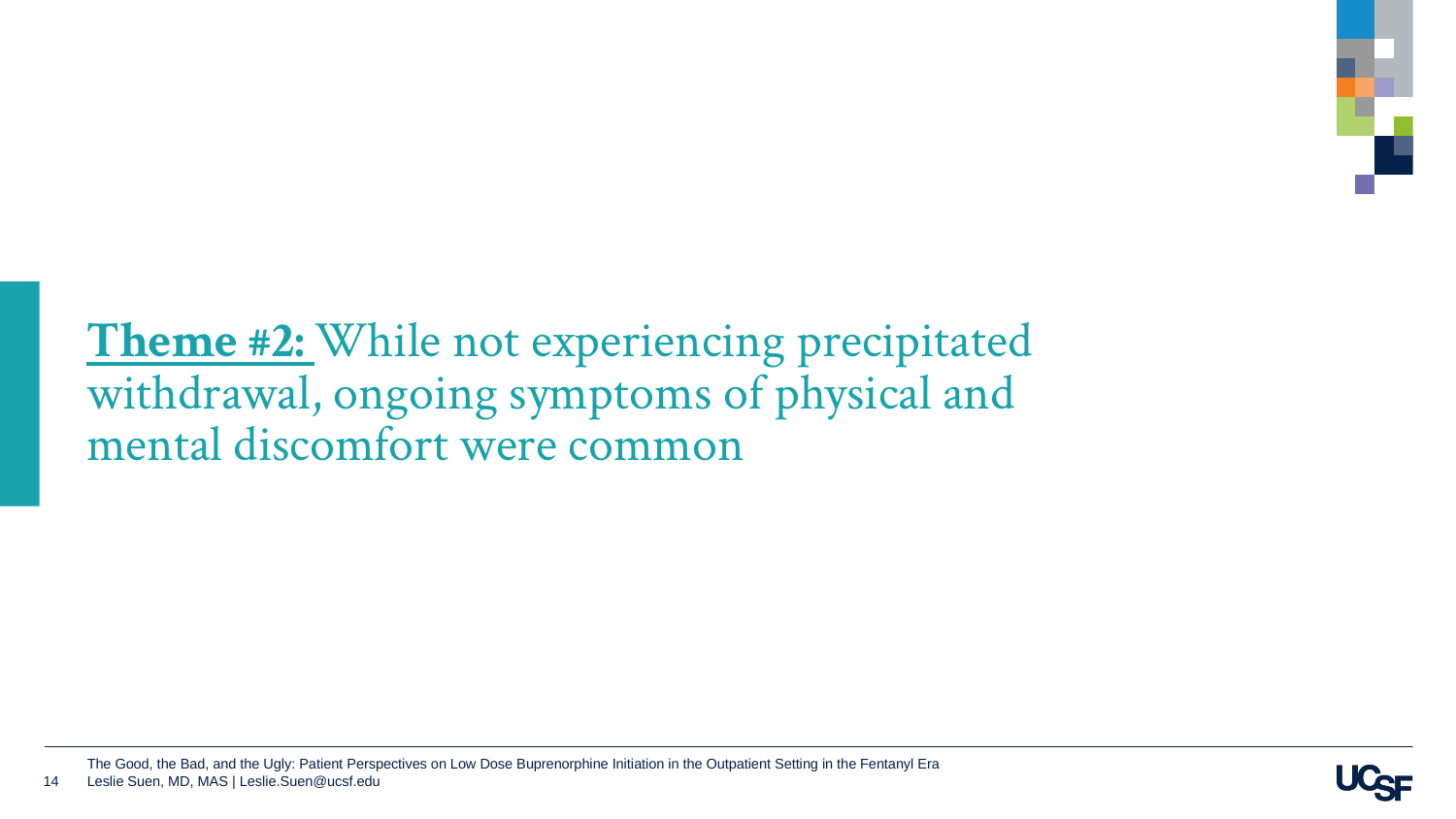

# Theme #2: While not experiencing precipitated withdrawal, ongoing symptoms of physical and mental discomfort were common
14
The Good, the Bad, and the Ugly: Patient Perspectives on Low Dose Buprenorphine Initiation in the Outpatient Setting in the Fentanyl Era
Leslie Suen, MD, MAS | Leslie.Suen@ucsf.edu